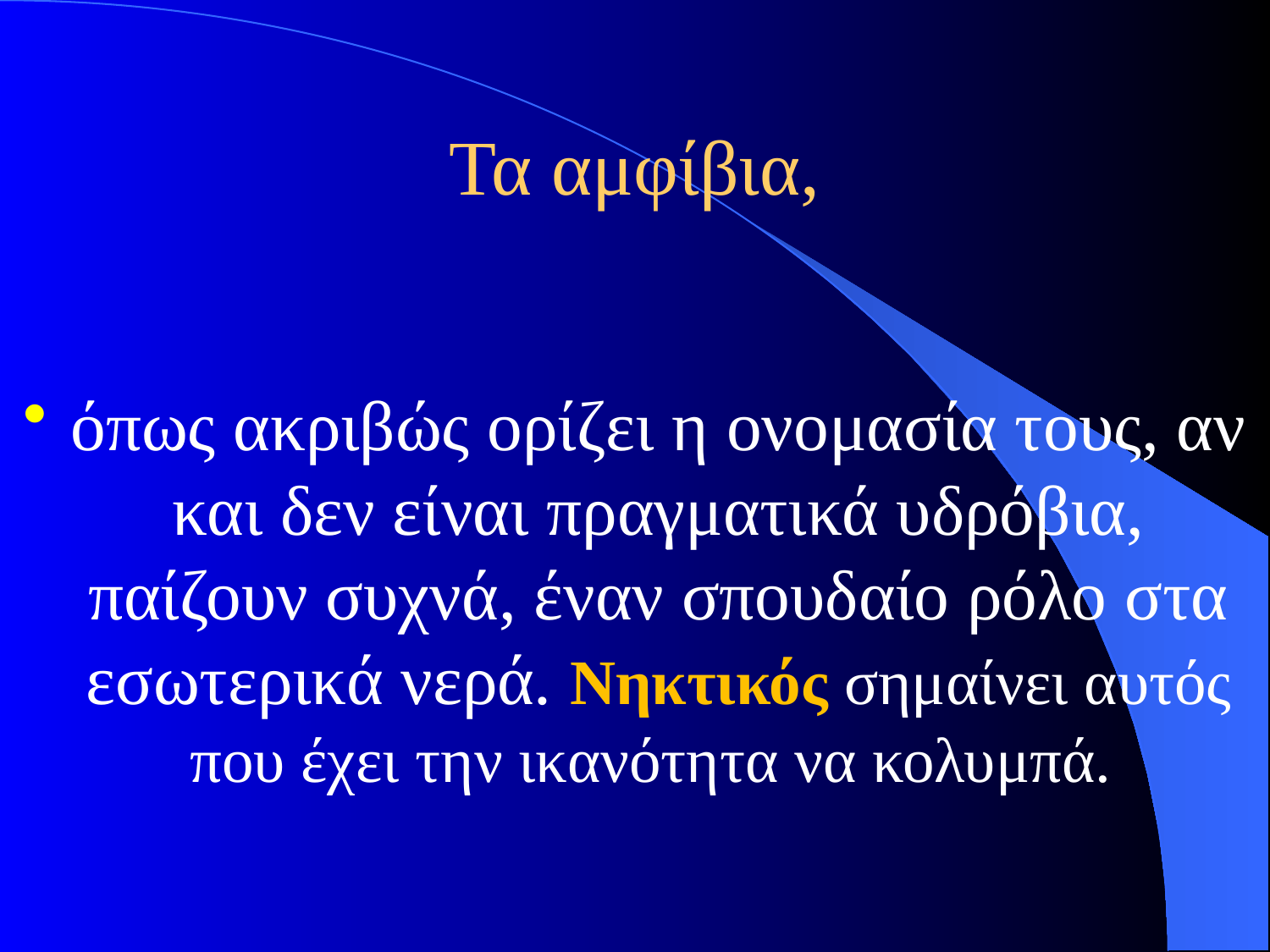

# Τα αμφίβια,

όπως ακριβώς ορίζει η ονομασία τους, αν και δεν είναι πραγματικά υδρόβια, παίζουν συχνά, έναν σπουδαίο ρόλο στα εσωτερικά νερά. Νηκτικός σημαίνει αυτός που έχει την ικανότητα να κολυμπά.